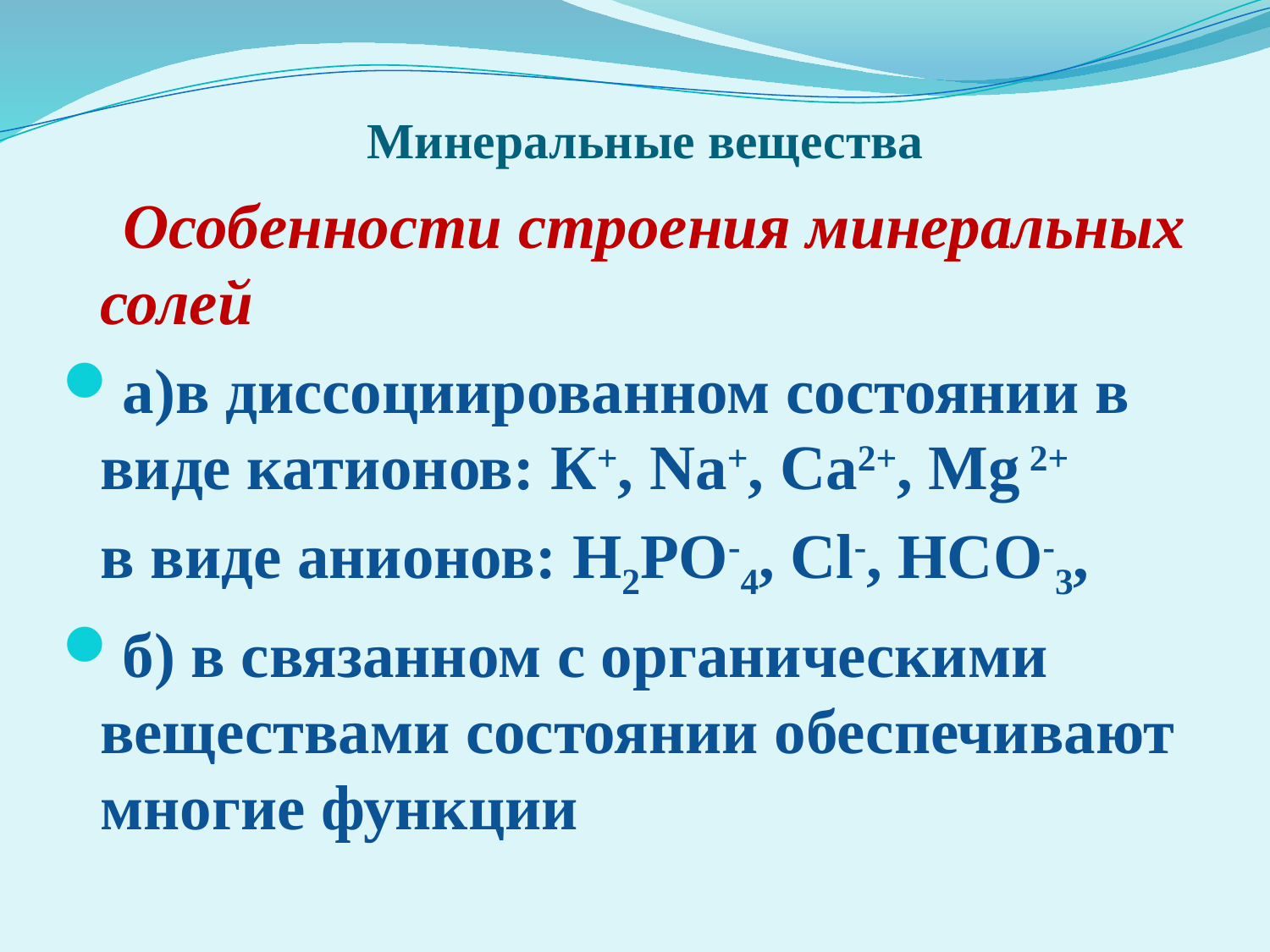

# Минеральные вещества
     Особенности строения минеральных солей
а)в диссоциированном состоянии в виде катионов: К+, Na+, Ca2+, Mg 2+
	в виде анионов: H2PO-4, Cl-, HCO-3,
б) в связанном с органическими веществами состоянии обеспечивают многие функции